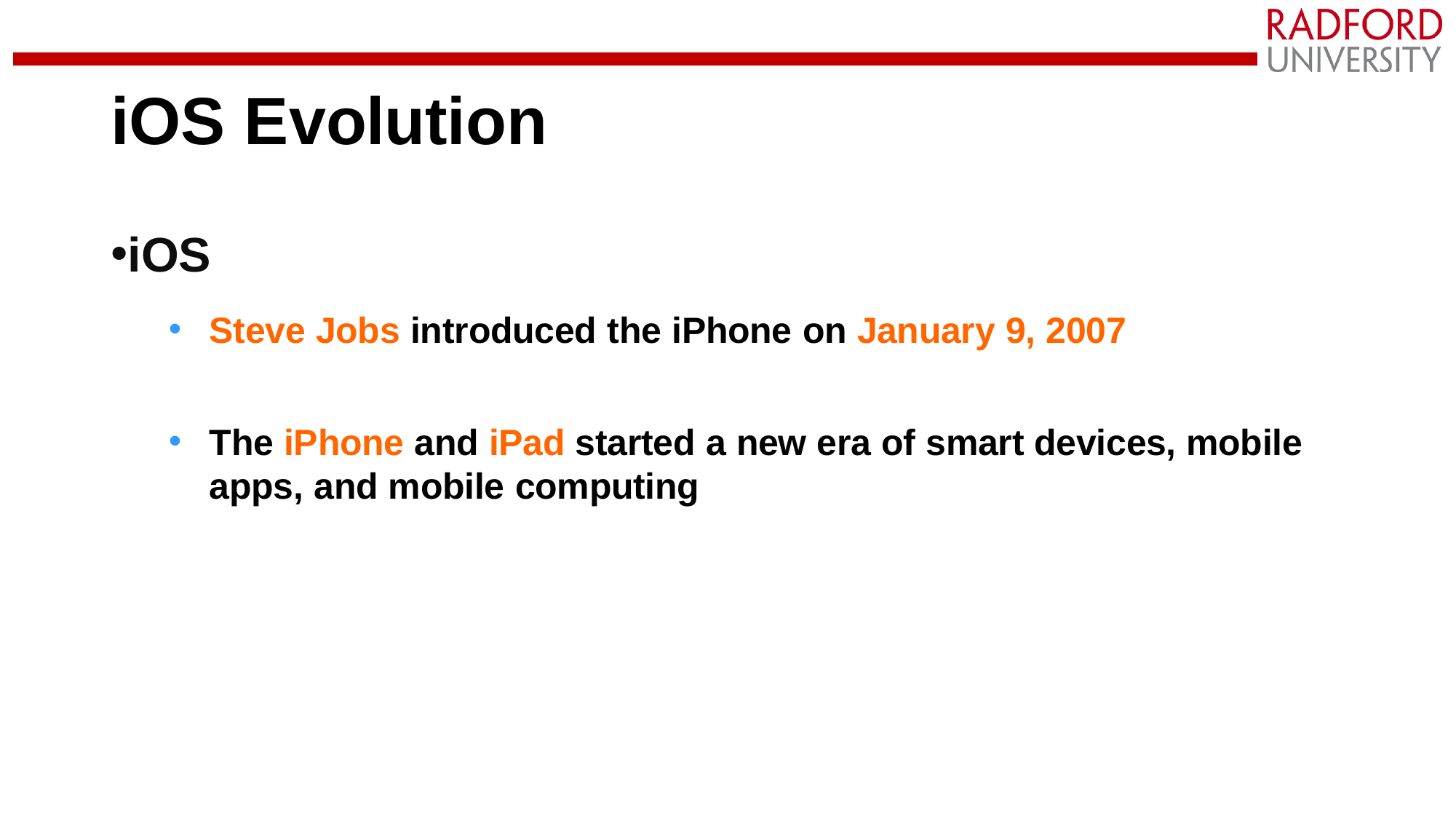

# iOS Evolution
iOS
Steve Jobs introduced the iPhone on January 9, 2007

The iPhone and iPad started a new era of smart devices, mobile apps, and mobile computing